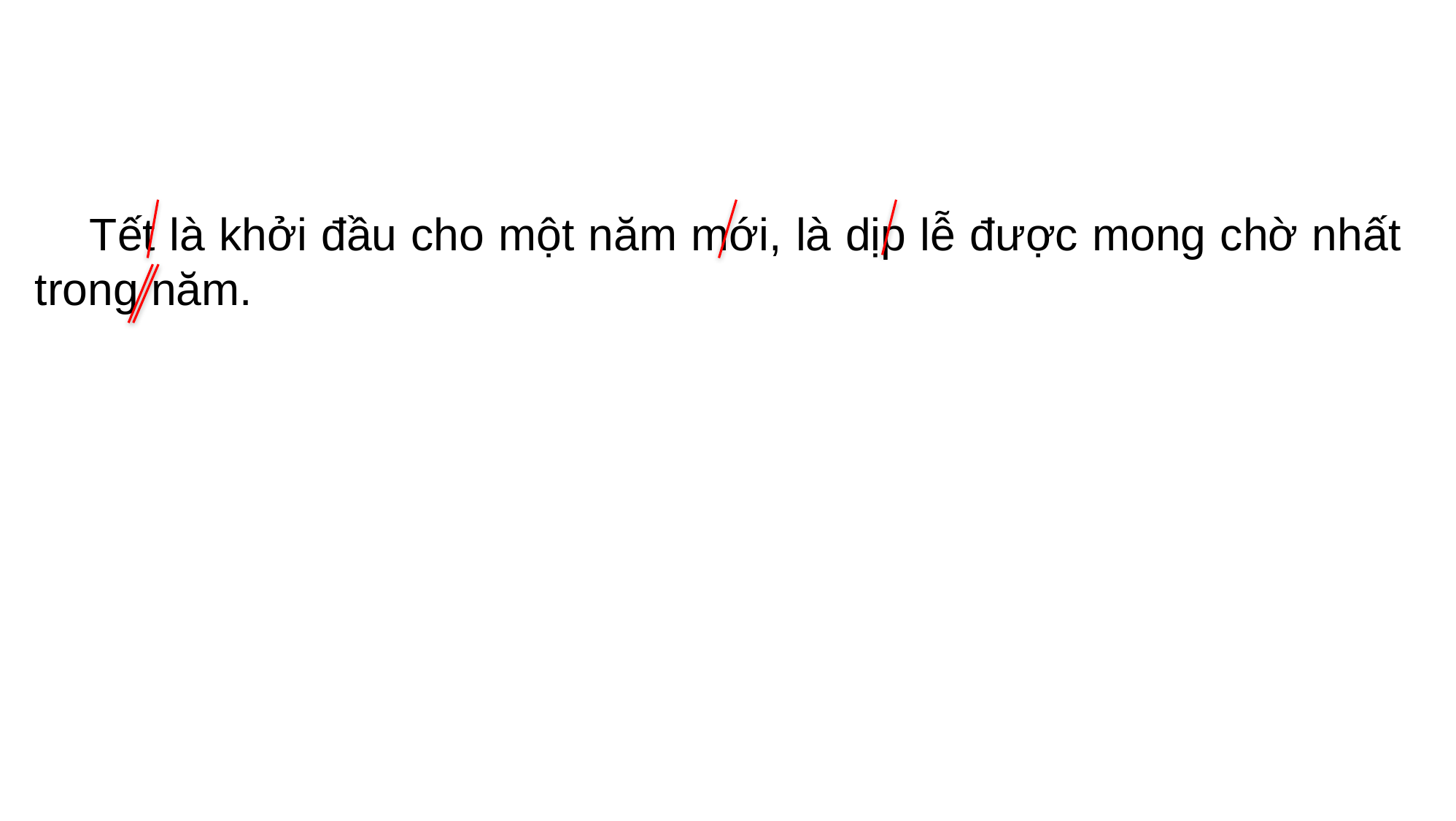

Tết là khởi đầu cho một năm mới, là dịp lễ được mong chờ nhất trong năm.